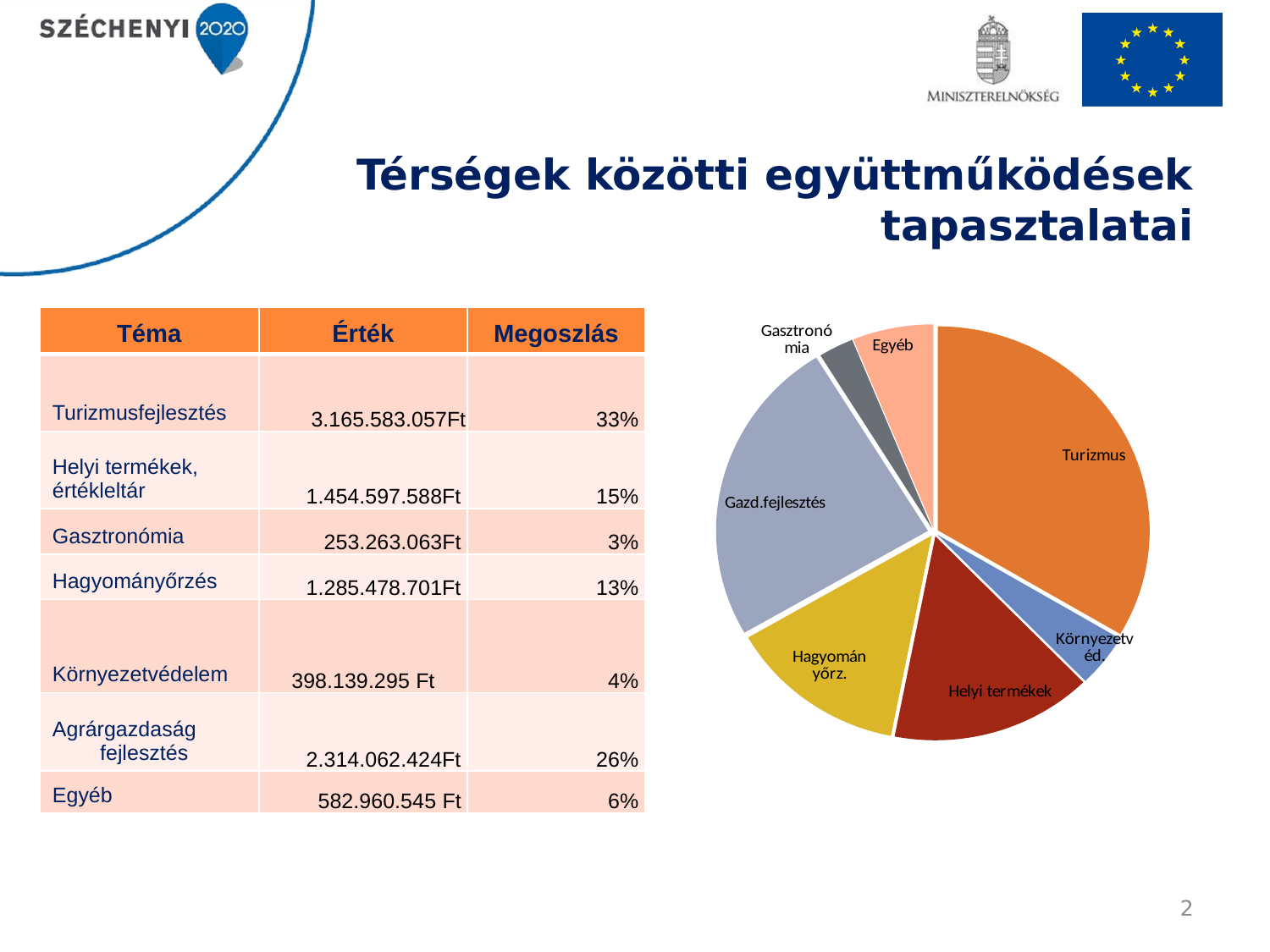

# Térségek közötti együttműködések tapasztalatai
| Téma | Érték | Megoszlás |
| --- | --- | --- |
| Turizmusfejlesztés | 3.165.583.057Ft | 33% |
| Helyi termékek, értékleltár | 1.454.597.588Ft | 15% |
| Gasztronómia | 253.263.063Ft | 3% |
| Hagyományőrzés | 1.285.478.701Ft | 13% |
| Környezetvédelem | 398.139.295 Ft | 4% |
| Agrárgazdaság fejlesztés | 2.314.062.424Ft | 26% |
| Egyéb | 582.960.545 Ft | 6% |

### Chart

| Category |  |
|---|---|
2